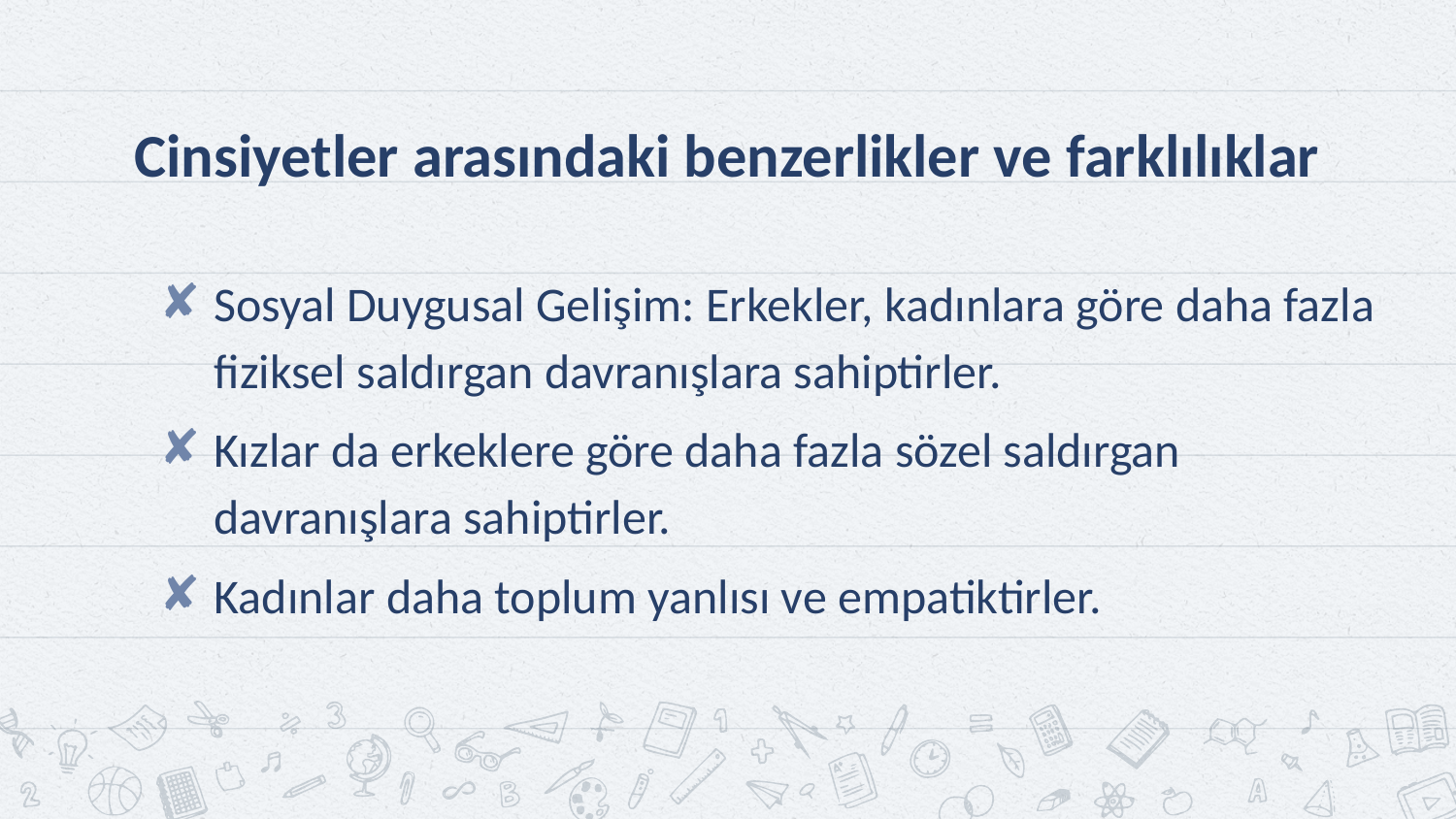

# Cinsiyetler arasındaki benzerlikler ve farklılıklar
Sosyal Duygusal Gelişim: Erkekler, kadınlara göre daha fazla fiziksel saldırgan davranışlara sahiptirler.
Kızlar da erkeklere göre daha fazla sözel saldırgan davranışlara sahiptirler.
Kadınlar daha toplum yanlısı ve empatiktirler.